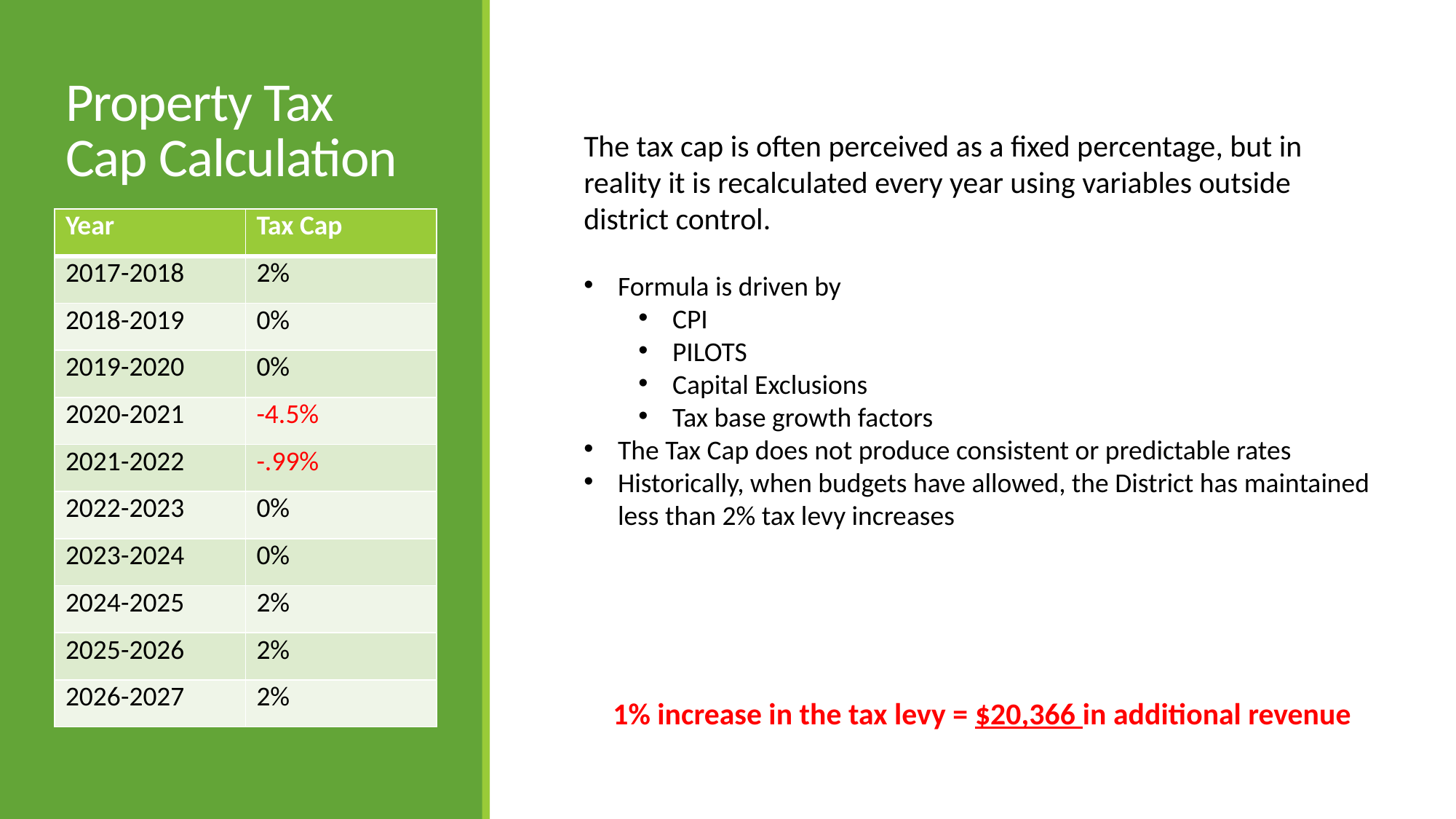

# Property Tax Cap Calculation
The tax cap is often perceived as a fixed percentage, but in reality it is recalculated every year using variables outside district control.

Formula is driven by
CPI
PILOTS
Capital Exclusions
Tax base growth factors
The Tax Cap does not produce consistent or predictable rates
Historically, when budgets have allowed, the District has maintained less than 2% tax levy increases

1% increase in the tax levy = $20,366 in additional revenue

| Year | Tax Cap |
| --- | --- |
| 2017-2018 | 2% |
| 2018-2019 | 0% |
| 2019-2020 | 0% |
| 2020-2021 | -4.5% |
| 2021-2022 | -.99% |
| 2022-2023 | 0% |
| 2023-2024 | 0% |
| 2024-2025 | 2% |
| 2025-2026 | 2% |
| 2026-2027 | 2% |